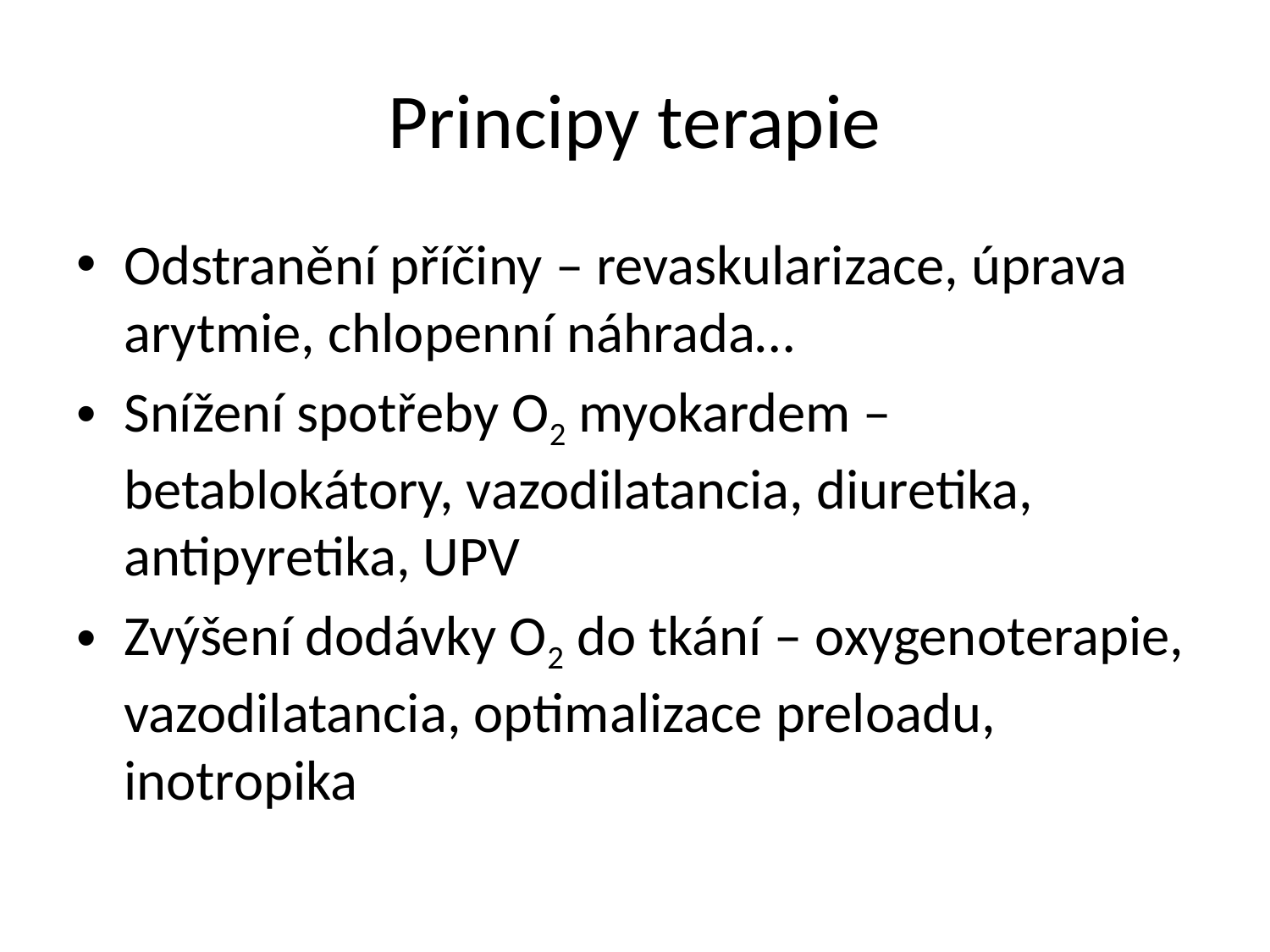

# Principy terapie
Odstranění příčiny – revaskularizace, úprava arytmie, chlopenní náhrada…
Snížení spotřeby O2 myokardem – betablokátory, vazodilatancia, diuretika, antipyretika, UPV
Zvýšení dodávky O2 do tkání – oxygenoterapie, vazodilatancia, optimalizace preloadu, inotropika